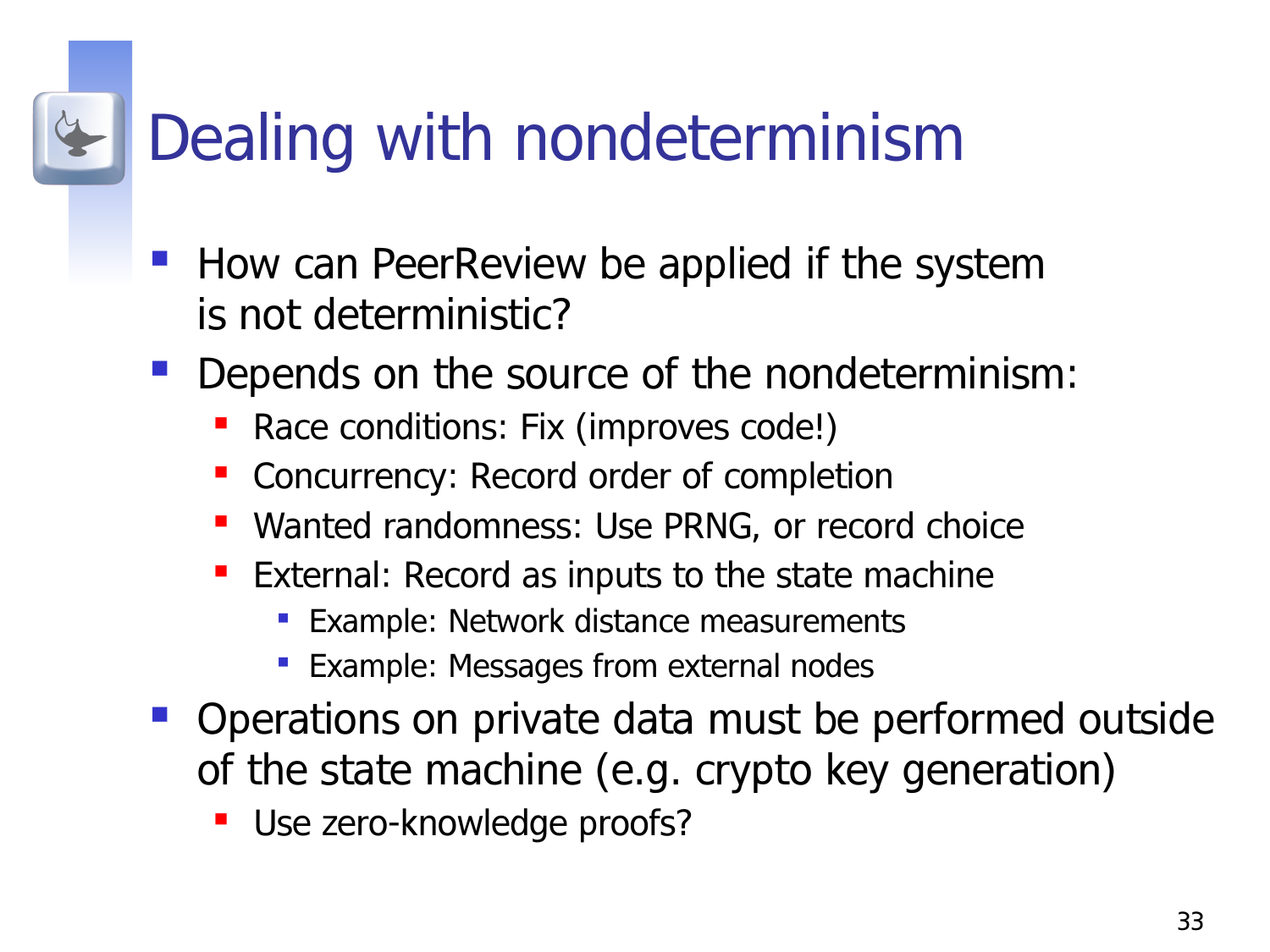

# Dealing with nondeterminism
How can PeerReview be applied if the system
is not deterministic?
Depends on the source of the nondeterminism:
Race conditions: Fix (improves code!)
Concurrency: Record order of completion
Wanted randomness: Use PRNG, or record choice
External: Record as inputs to the state machine
Example: Network distance measurements
Example: Messages from external nodes
Operations on private data must be performed outside of the state machine (e.g. crypto key generation)
Use zero-knowledge proofs?
33